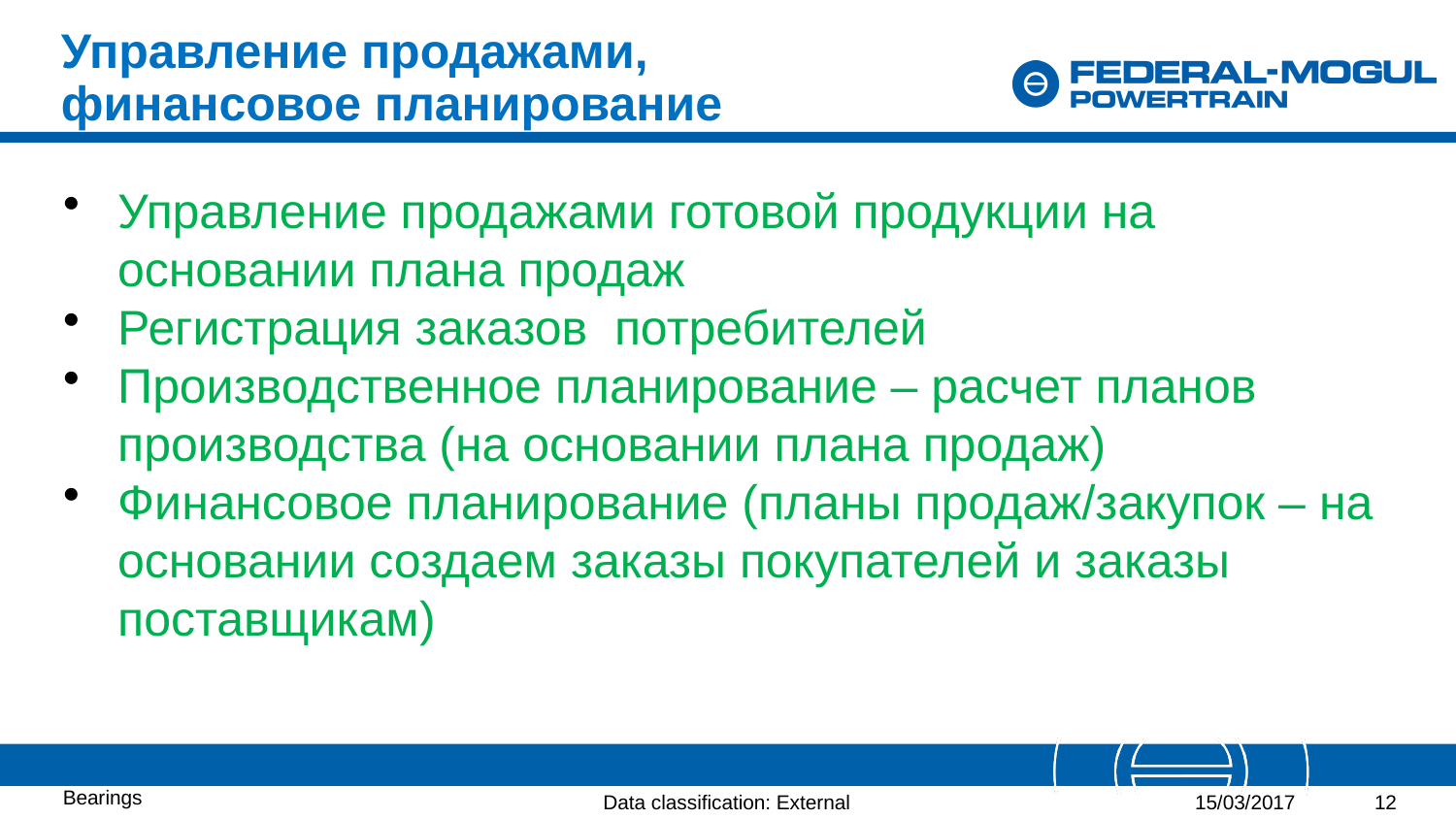

# Управление продажами, финансовое планирование
Управление продажами готовой продукции на основании плана продаж
Регистрация заказов  потребителей
Производственное планирование – расчет планов производства (на основании плана продаж)
Финансовое планирование (планы продаж/закупок – на основании создаем заказы покупателей и заказы поставщикам)